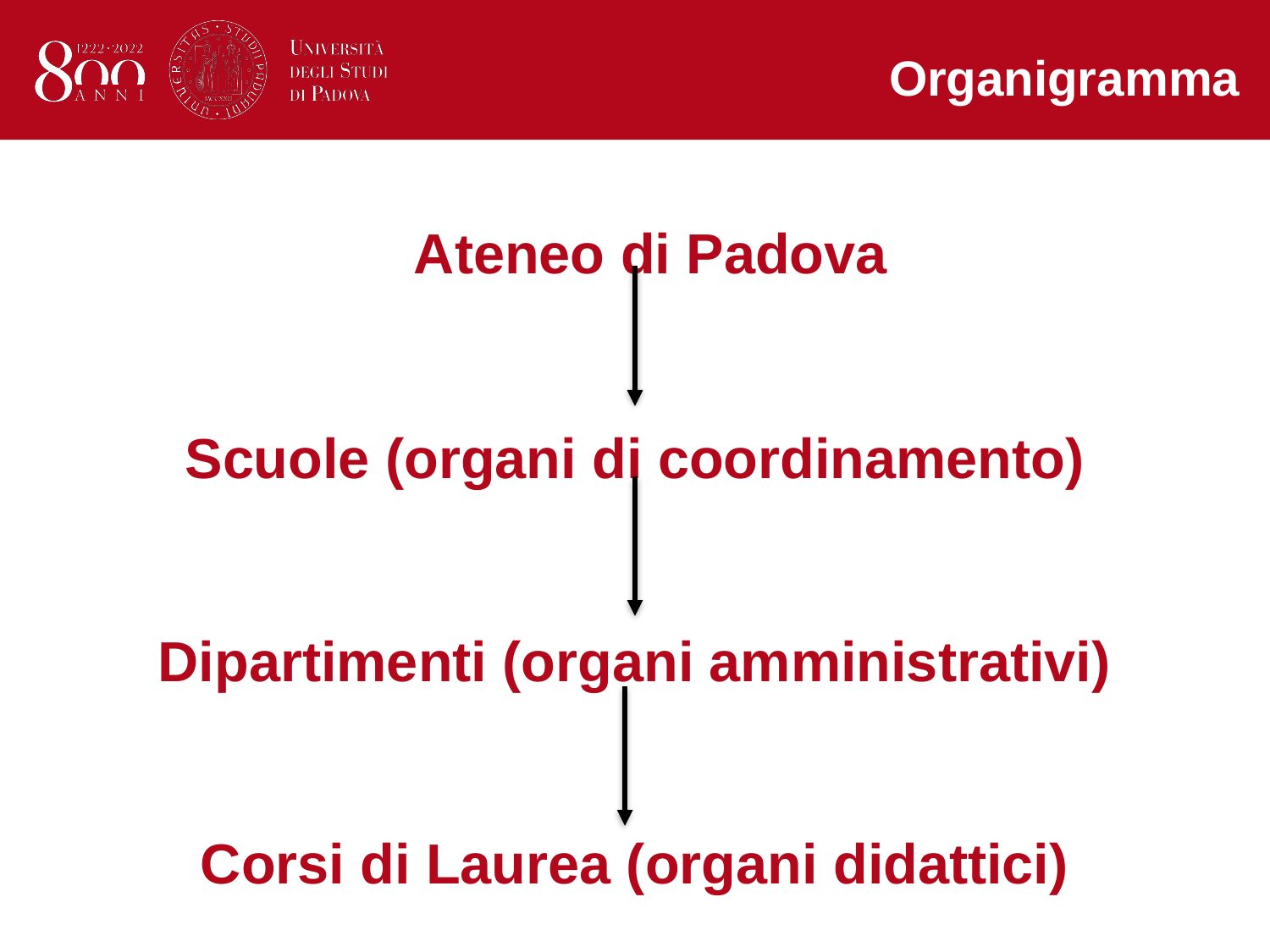

Organigramma

  Ateneo di Padova

Scuole (organi di coordinamento)

Dipartimenti (organi amministrativi)

Corsi di Laurea (organi didattici)